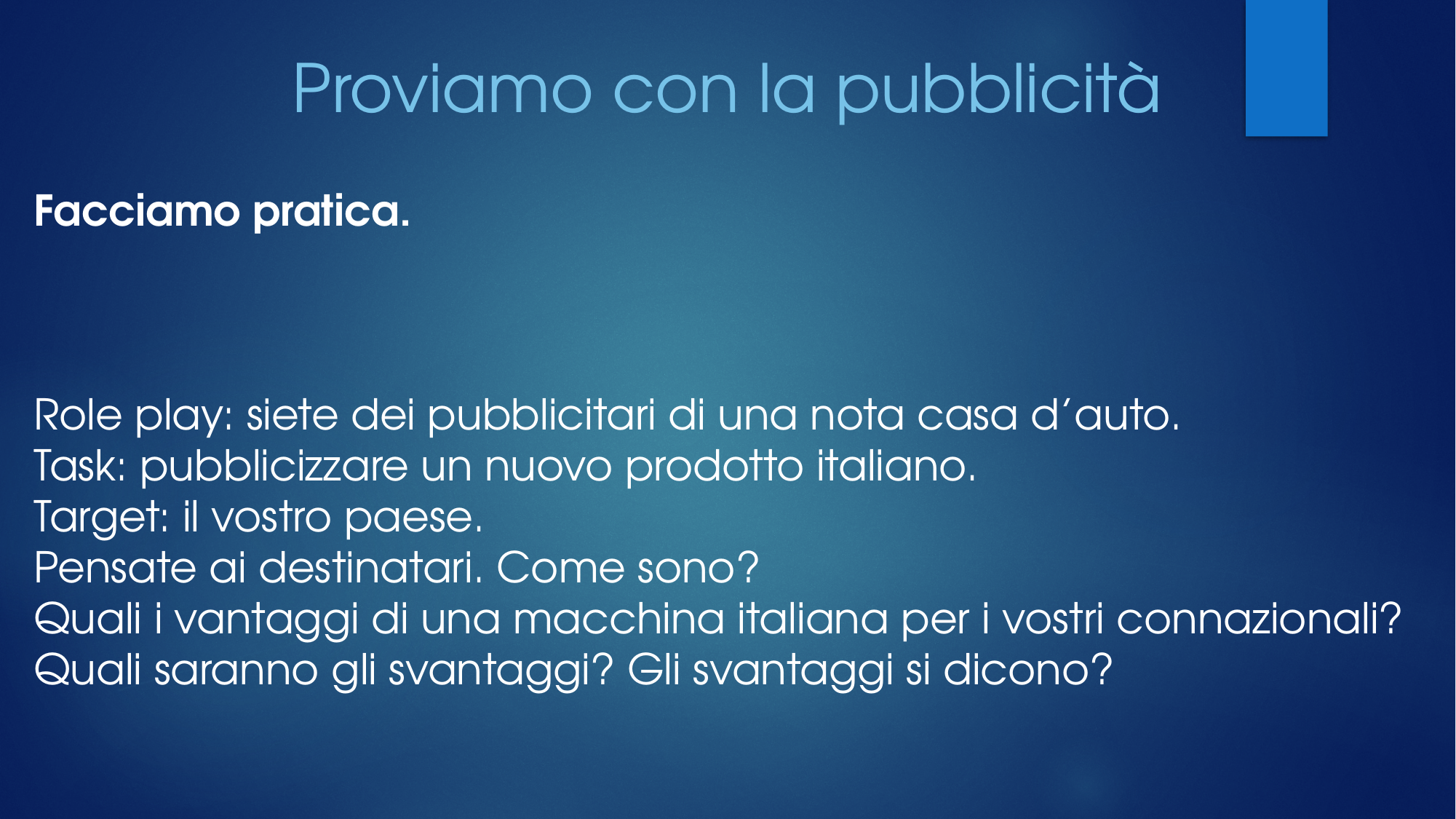

Proviamo con la pubblicità
Facciamo pratica.

Role play: siete dei pubblicitari di una nota casa d’auto.
Task: pubblicizzare un nuovo prodotto italiano.
Target: il vostro paese.
Pensate ai destinatari. Come sono?
Quali i vantaggi di una macchina italiana per i vostri connazionali?
Quali saranno gli svantaggi? Gli svantaggi si dicono?